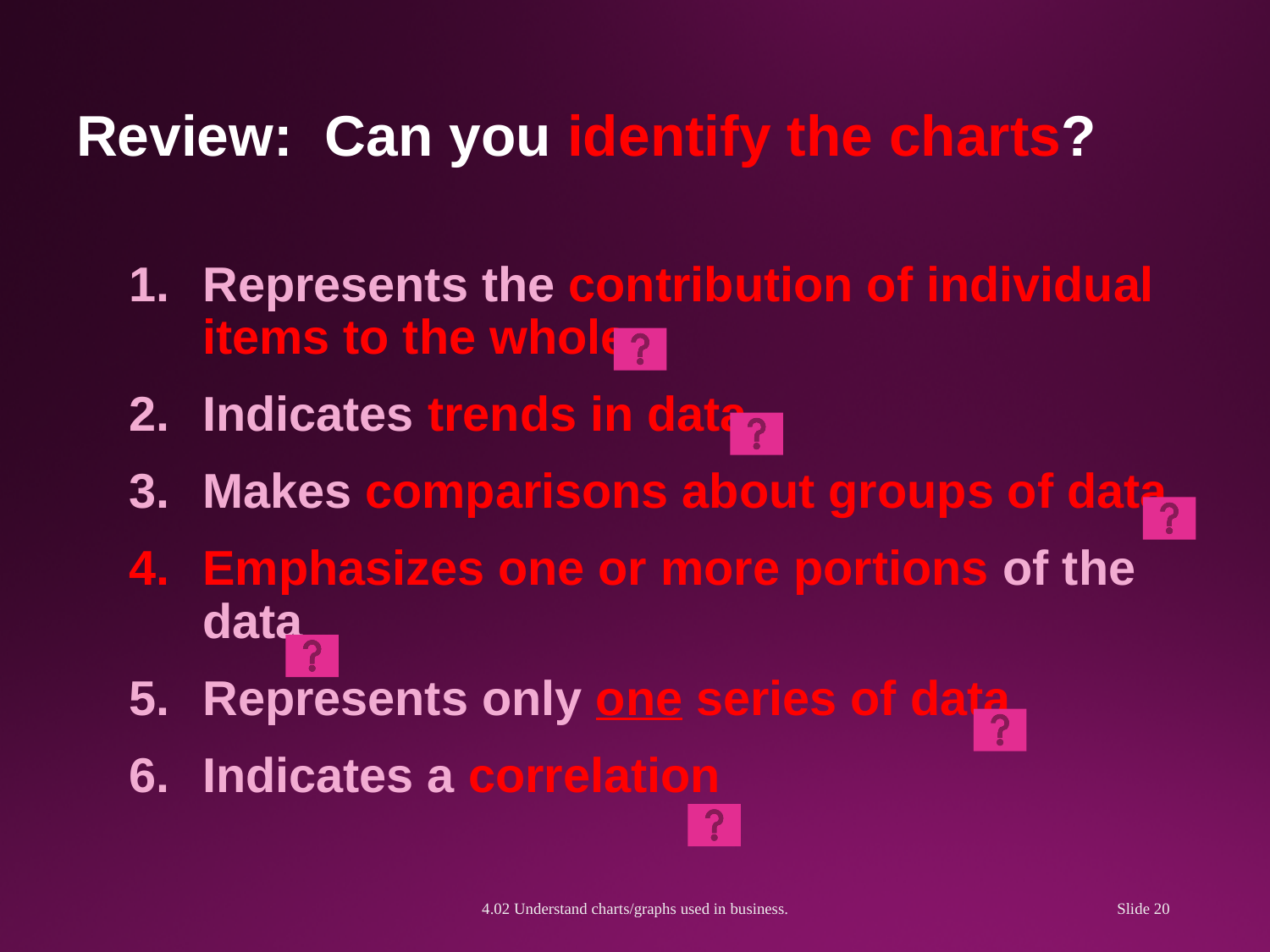

# Review:  Can you identify the charts?
Represents the contribution of individual items to the whole
Indicates trends in data
Makes comparisons about groups of data
Emphasizes one or more portions of the data
Represents only one series of data
Indicates a correlation

4.02 Understand charts/graphs used in business.
Slide 20